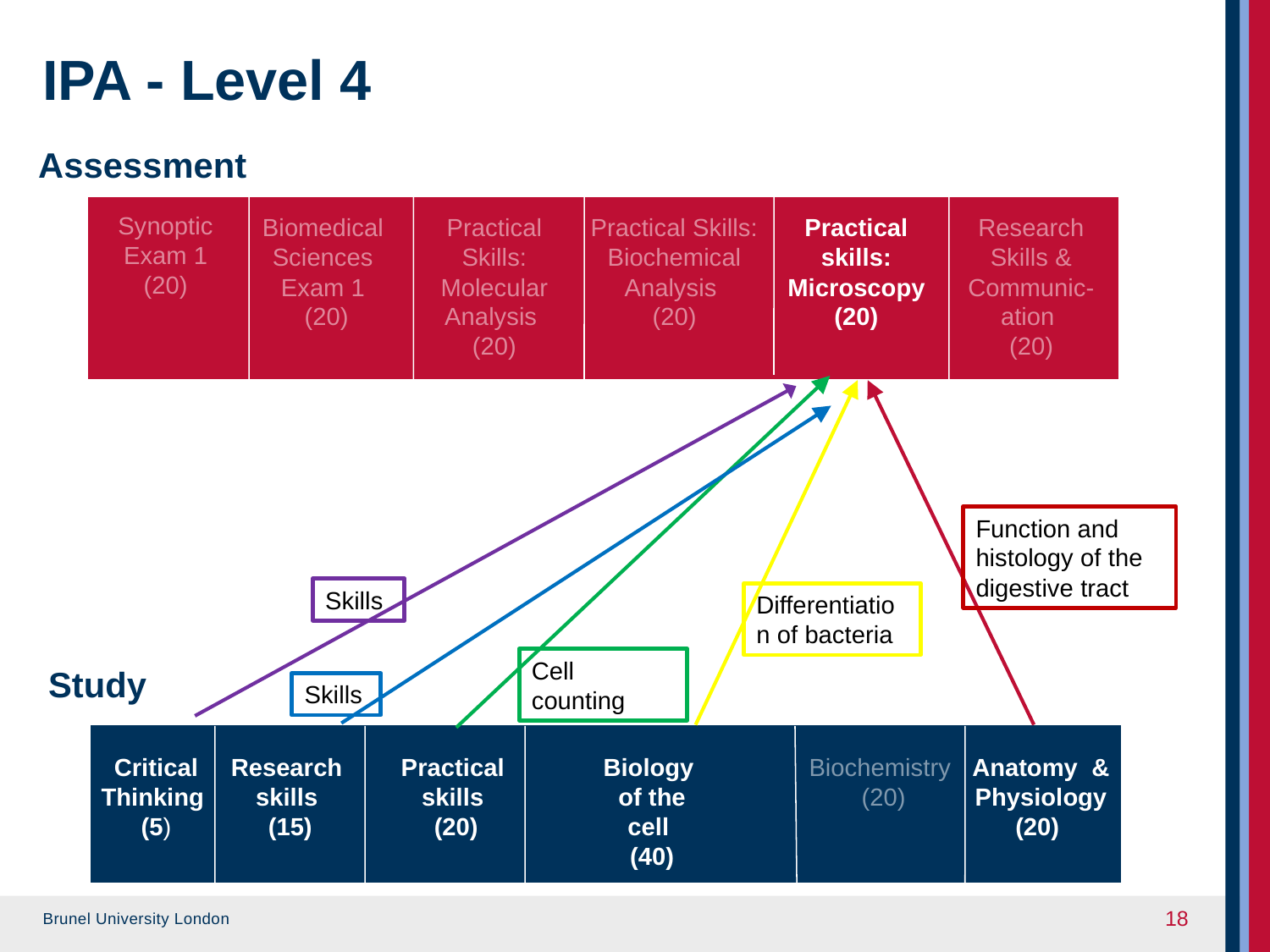

# IPA - Level 4
Assessment

Synoptic Exam 1
(20)
Biomedical Sciences Exam 1
 (20)
Practical Skills: Molecular Analysis
(20)
Practical Skills: Biochemical Analysis
(20)
Practical skills: Microscopy (20)
Research Skills & Communic-ation
(20)
Function and histology of the digestive tract
Skills
Differentiation of bacteria
Cell counting
Study
Skills

Critical Thinking
(5)
Research skills
 (15)
Practical skills
 (20)
Biology
of the cell
(40)
Biochemistry
(20)
Anatomy  & Physiology (20)
18